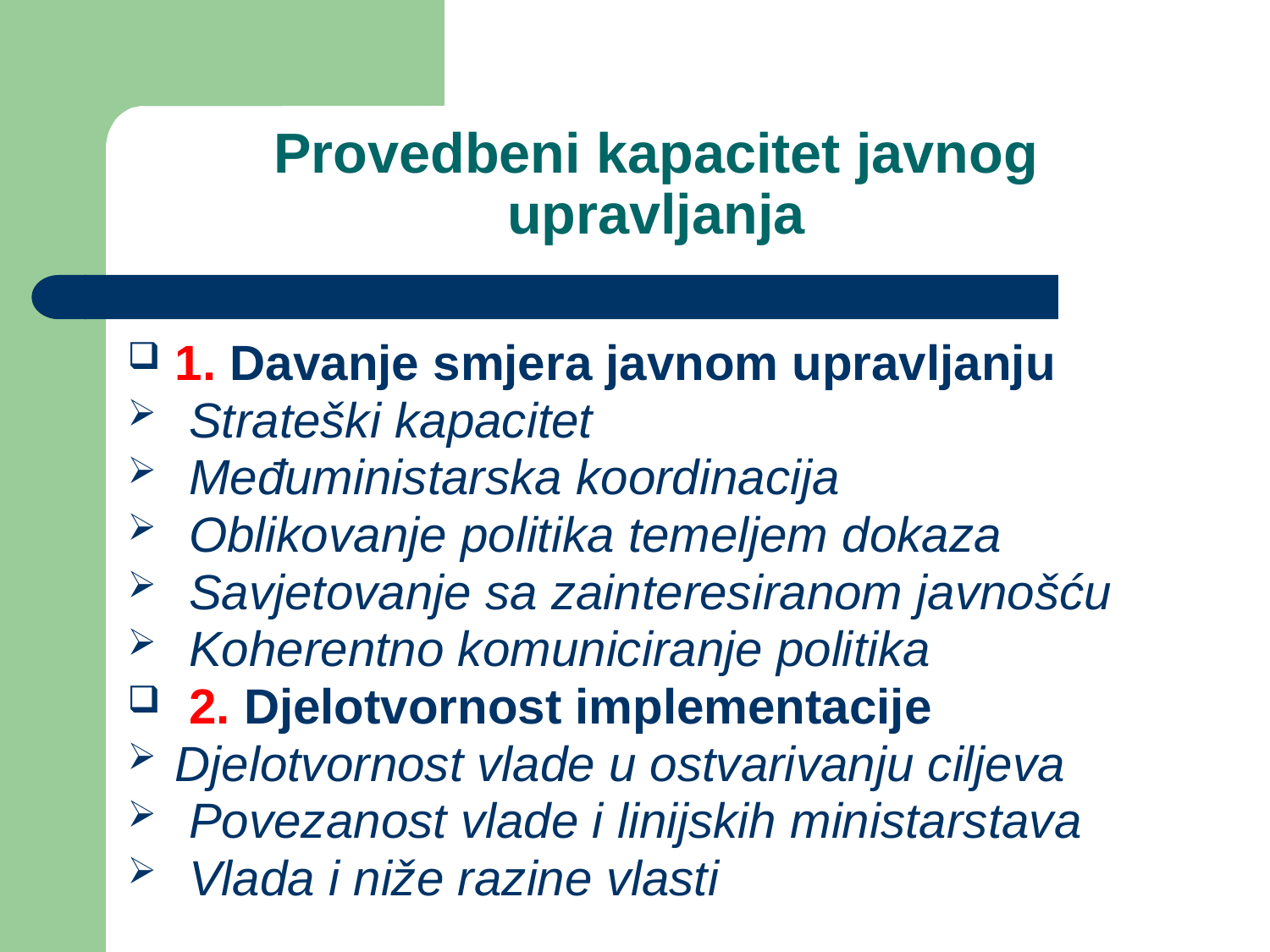

Provedbeni kapacitet javnog upravljanja
1. Davanje smjera javnom upravljanju
 Strateški kapacitet
 Međuministarska koordinacija
 Oblikovanje politika temeljem dokaza
 Savjetovanje sa zainteresiranom javnošću
 Koherentno komuniciranje politika
 2. Djelotvornost implementacije
Djelotvornost vlade u ostvarivanju ciljeva
 Povezanost vlade i linijskih ministarstava
 Vlada i niže razine vlasti